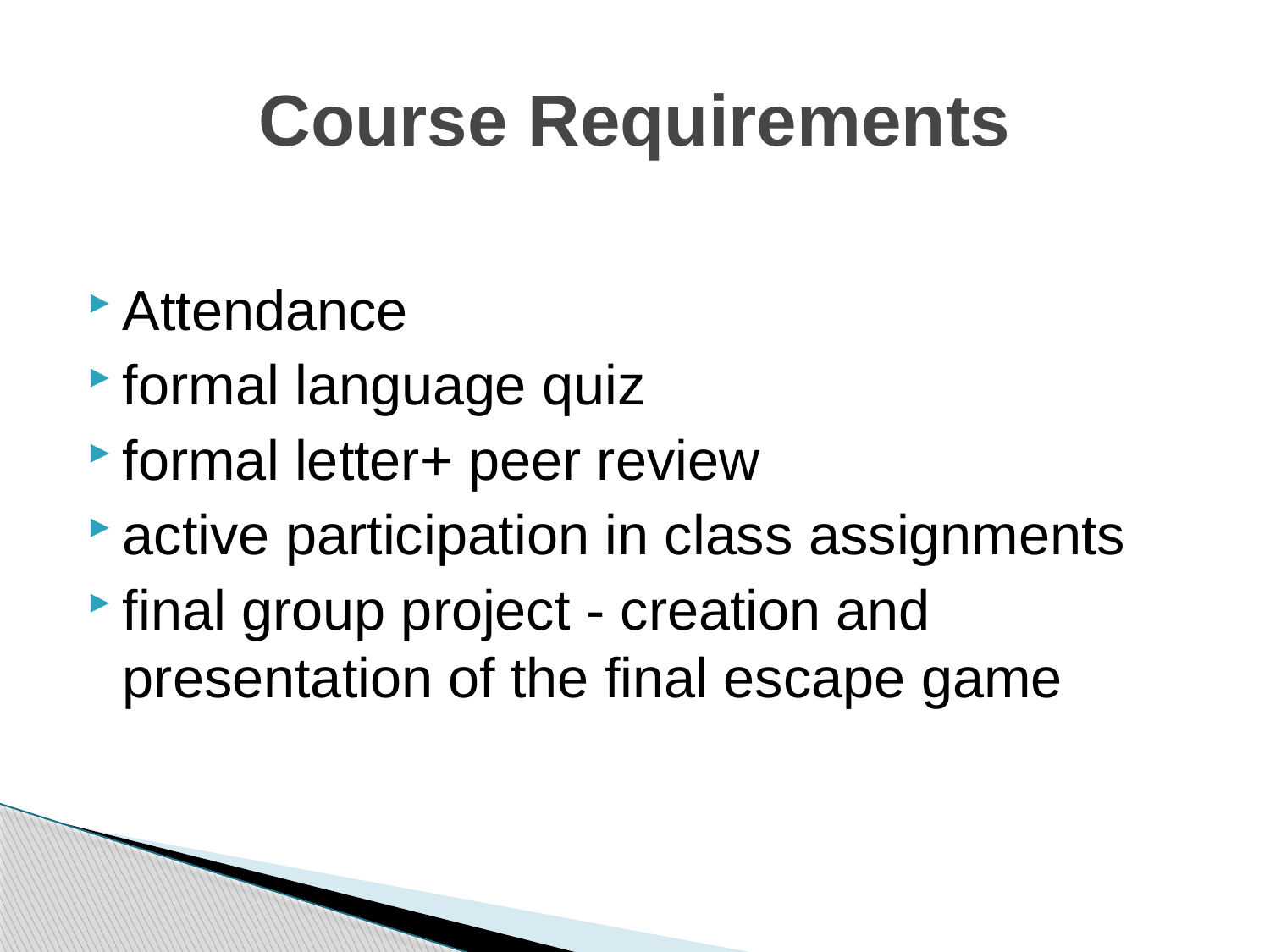

# Course Requirements
Attendance
formal language quiz
formal letter+ peer review
active participation in class assignments
final group project - creation and presentation of the final escape game